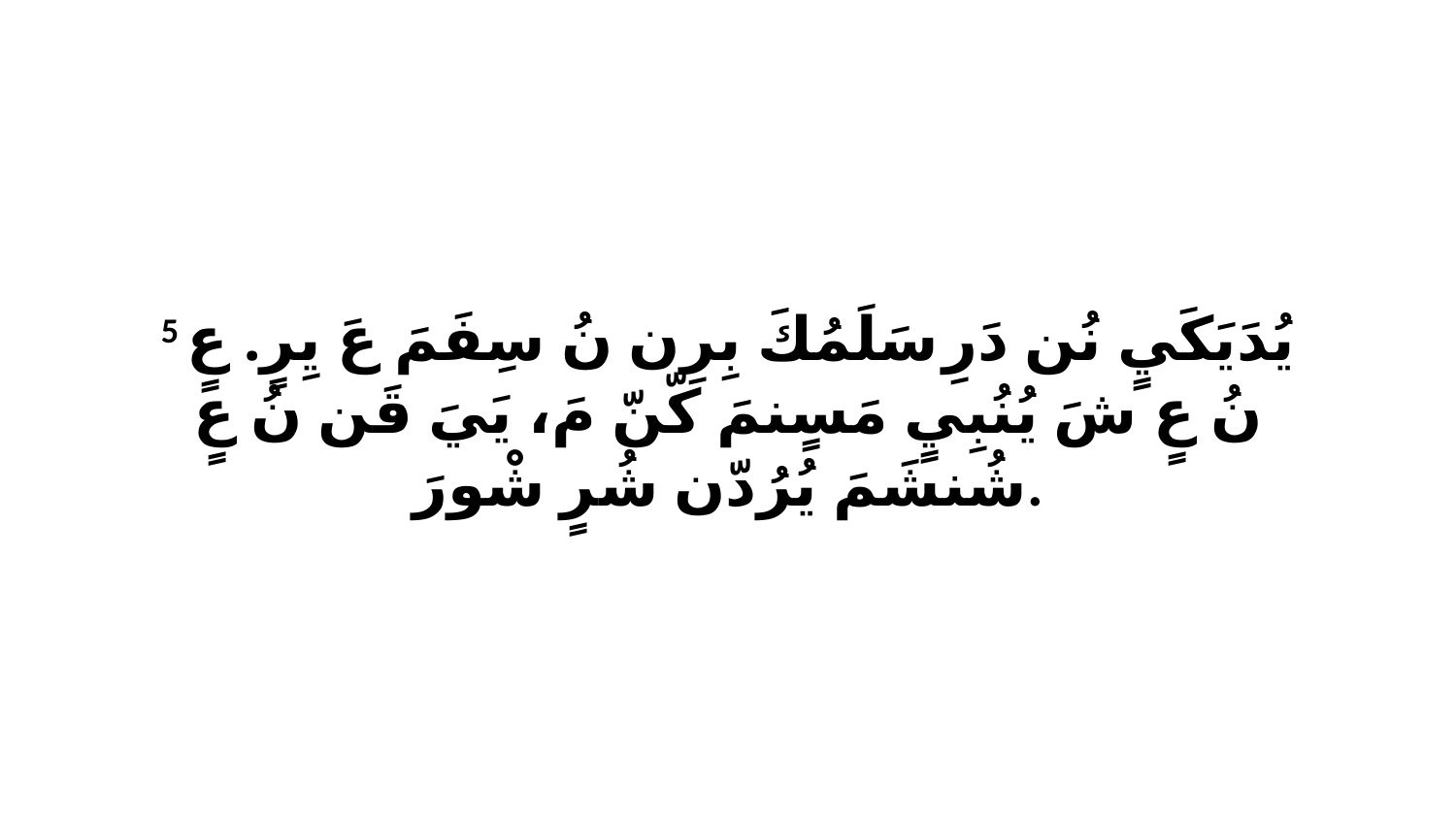

5 يُدَيَكَيٍ نُن دَرِ سَلَمُكَ بِرِن نُ سِفَمَ عَ يِرٍ. عٍ نُ عٍ شَ يُنُبِيٍ مَسٍنمَ كّنّ مَ، يَيَ قَن نُ عٍ شُنشَمَ يُرُدّن شُرٍ شْورَ.